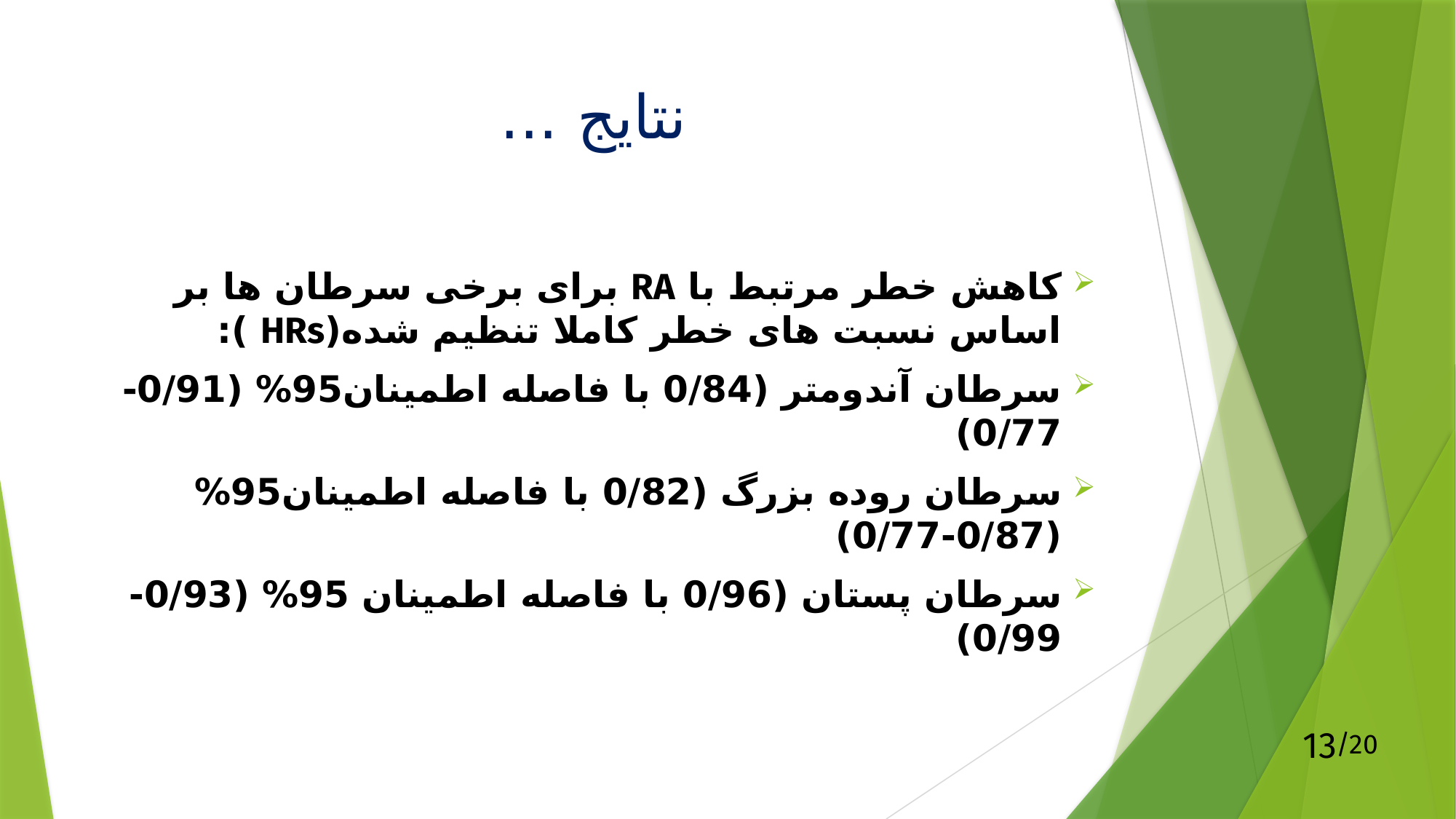

# نتایج ...
کاهش خطر مرتبط با RA برای برخی سرطان ها بر اساس نسبت های خطر کاملا تنظیم شده(HRs ):
سرطان آندومتر (0/84 با فاصله اطمینان95% (0/91-0/77)
سرطان روده بزرگ (0/82 با فاصله اطمینان95% (0/87-0/77)
سرطان پستان (0/96 با فاصله اطمینان 95% (0/93-0/99)
13